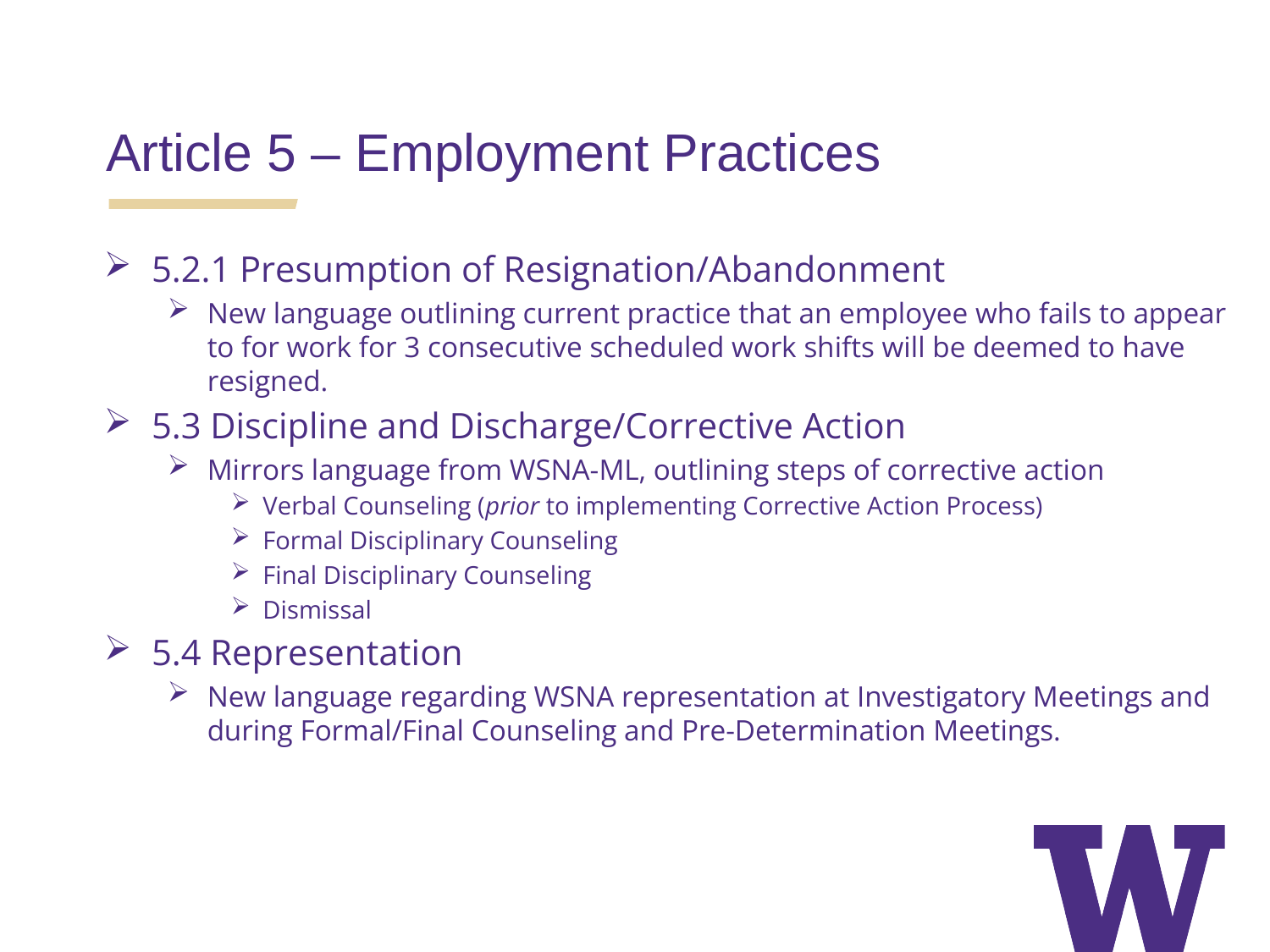

Article 5 – Employment Practices
5.2.1 Presumption of Resignation/Abandonment
New language outlining current practice that an employee who fails to appear to for work for 3 consecutive scheduled work shifts will be deemed to have resigned.
5.3 Discipline and Discharge/Corrective Action
Mirrors language from WSNA-ML, outlining steps of corrective action
Verbal Counseling (prior to implementing Corrective Action Process)
Formal Disciplinary Counseling
Final Disciplinary Counseling
Dismissal
5.4 Representation
New language regarding WSNA representation at Investigatory Meetings and during Formal/Final Counseling and Pre-Determination Meetings.